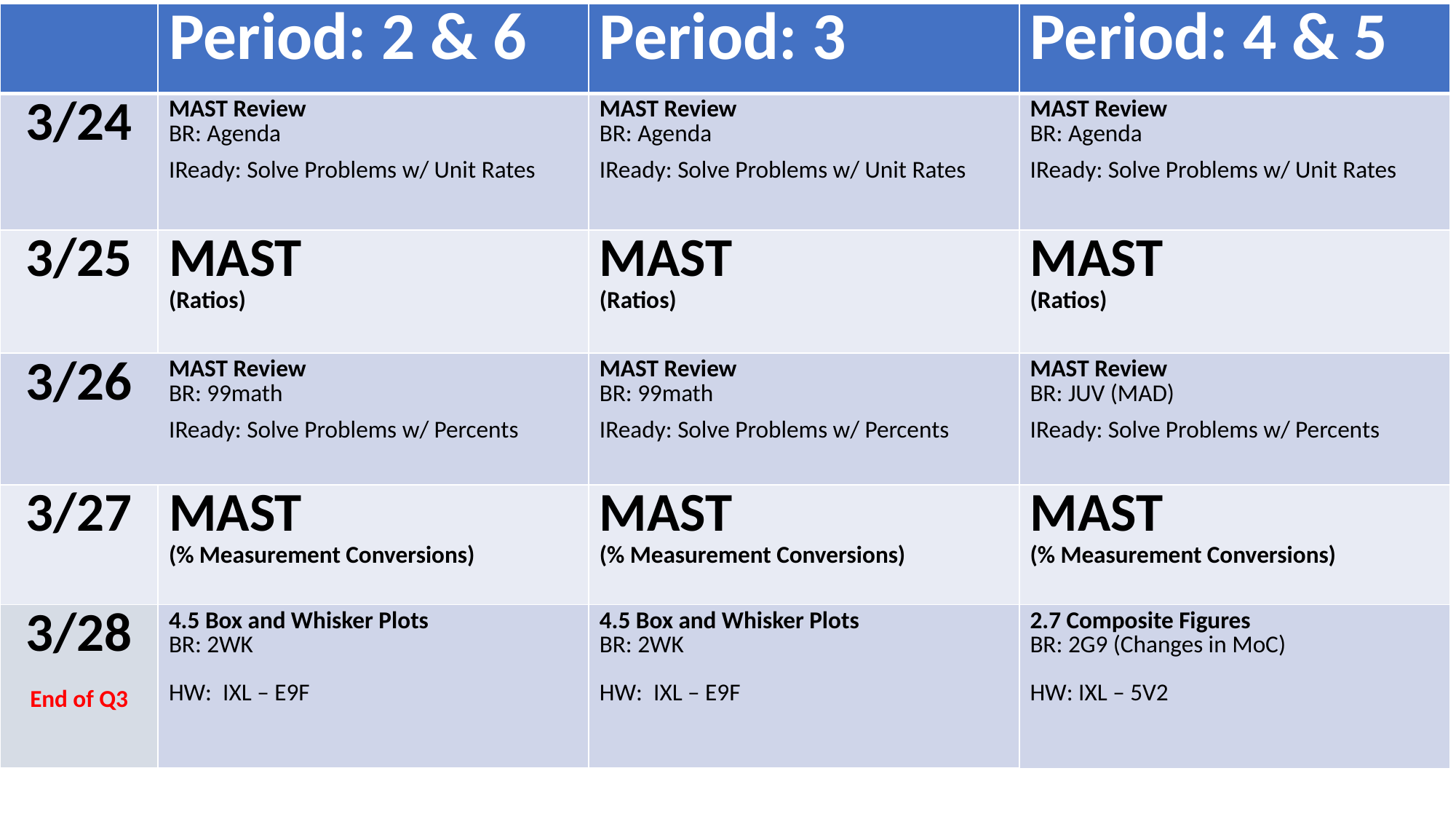

|  | Period: 2 & 6 | Period: 3 | Period: 4 & 5 |
| --- | --- | --- | --- |
| 3/24 | MAST Review BR: Agenda IReady: Solve Problems w/ Unit Rates | MAST Review BR: Agenda IReady: Solve Problems w/ Unit Rates | MAST Review BR: Agenda IReady: Solve Problems w/ Unit Rates |
| 3/25 | MAST (Ratios) | MAST (Ratios) | MAST (Ratios) |
| 3/26 | MAST Review BR: 99math IReady: Solve Problems w/ Percents | MAST Review BR: 99math IReady: Solve Problems w/ Percents | MAST Review BR: JUV (MAD) IReady: Solve Problems w/ Percents |
| 3/27 | MAST (% Measurement Conversions) | MAST (% Measurement Conversions) | MAST (% Measurement Conversions) |
| 3/28 End of Q3 | 4.5 Box and Whisker Plots BR: 2WK HW: IXL – E9F | 4.5 Box and Whisker Plots BR: 2WK HW: IXL – E9F | 2.7 Composite Figures BR: 2G9 (Changes in MoC) HW: IXL – 5V2 |